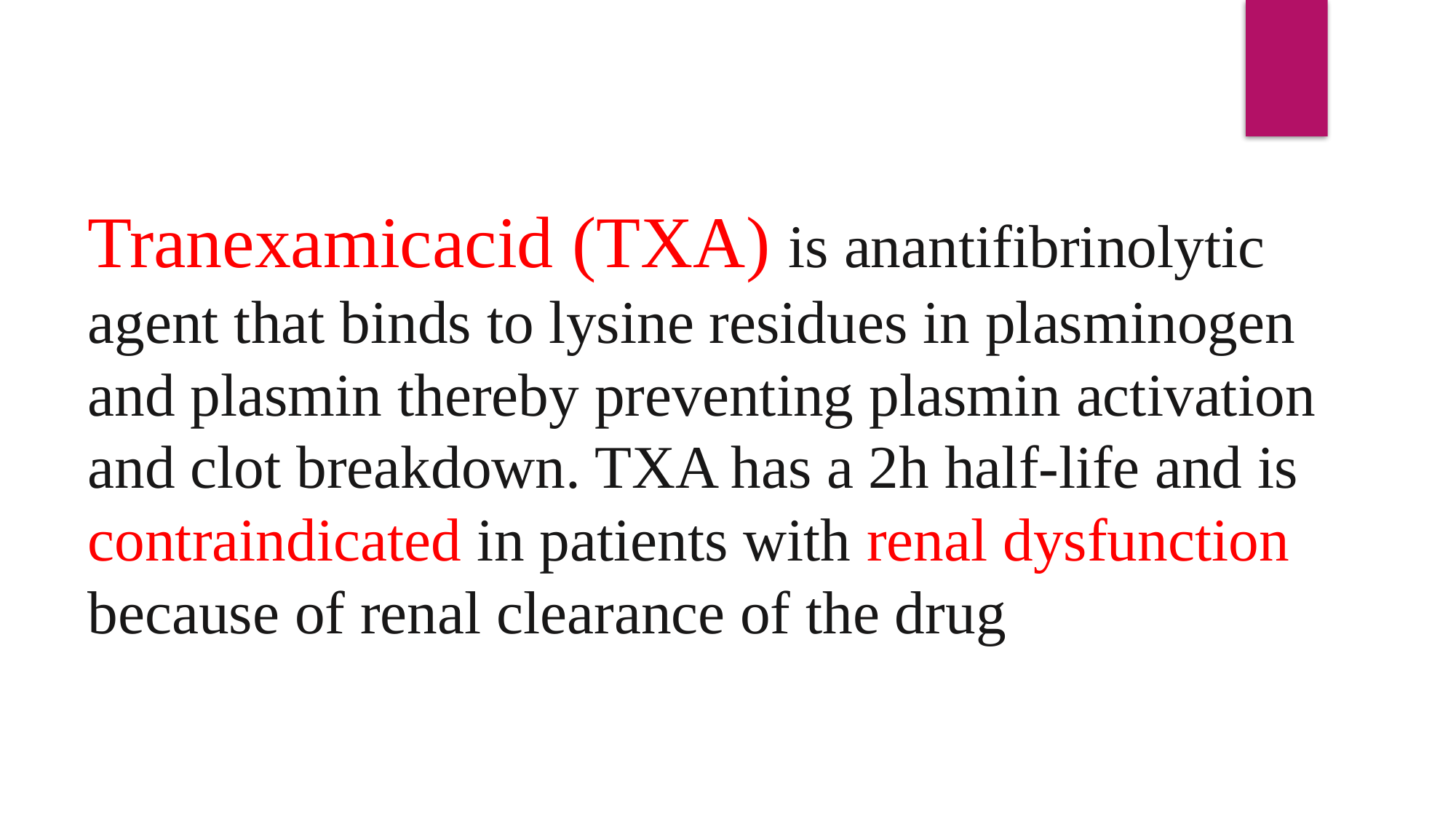

Tranexamicacid (TXA) is anantifibrinolytic agent that binds to lysine residues in plasminogen and plasmin thereby preventing plasmin activation and clot breakdown. TXA has a 2h half-life and is contraindicated in patients with renal dysfunction because of renal clearance of the drug